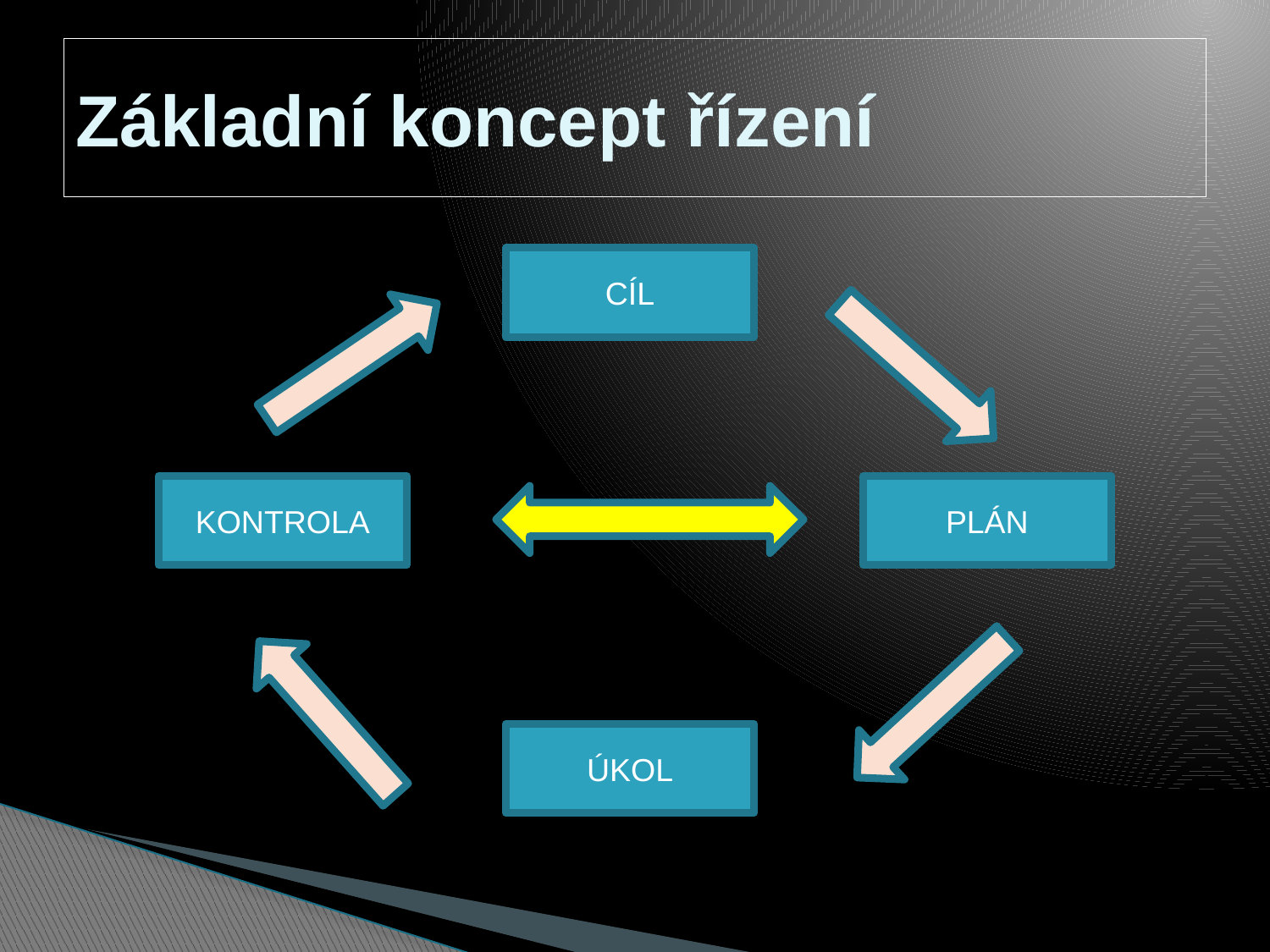

# Základní koncept řízení
CÍL

KONTROLA
PLÁN

ÚKOL